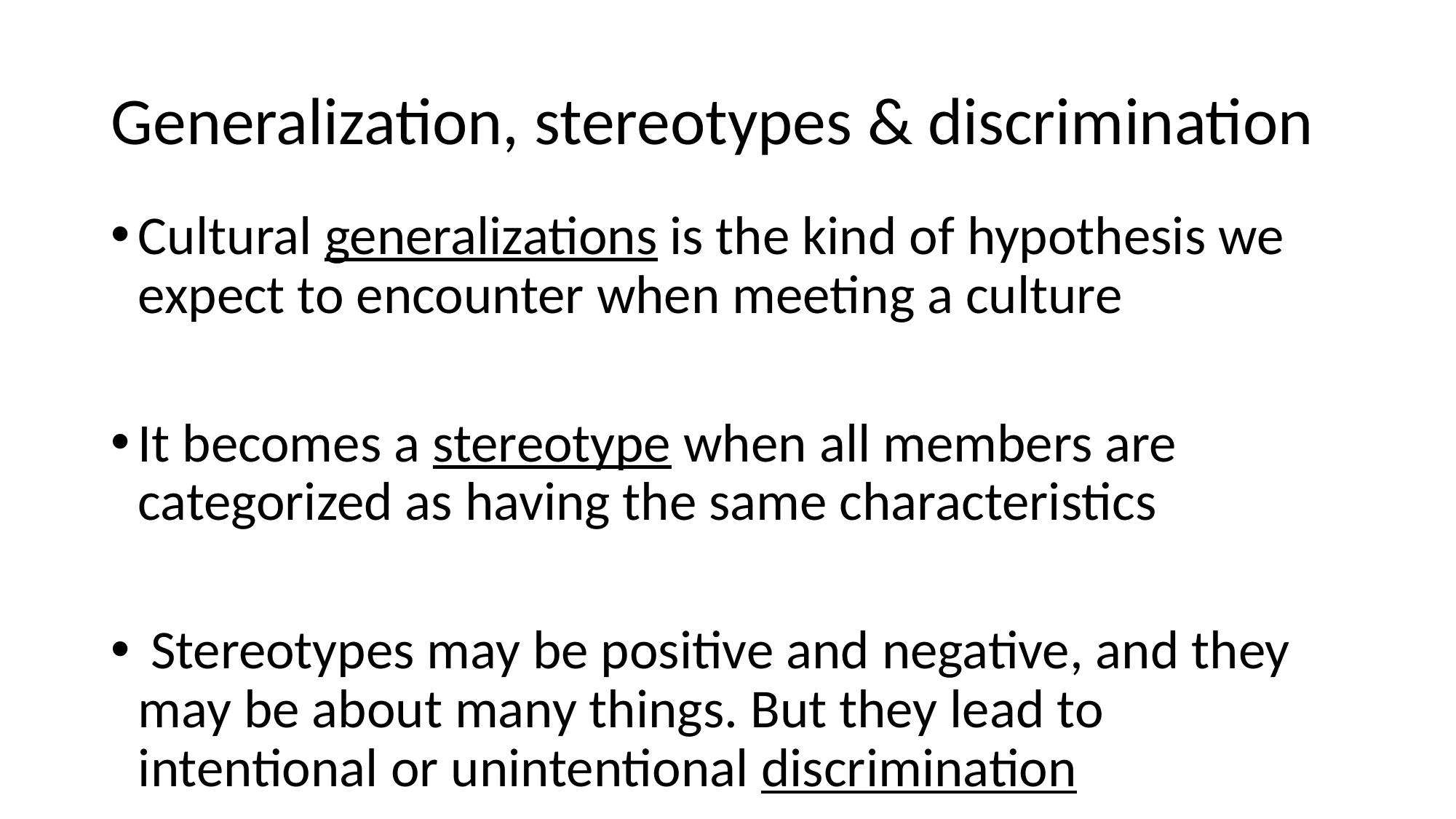

# Generalization, stereotypes & discrimination
Cultural generalizations is the kind of hypothesis we expect to encounter when meeting a culture

It becomes a stereotype when all members are categorized as having the same characteristics

 Stereotypes may be positive and negative, and they may be about many things. But they lead to intentional or unintentional discrimination